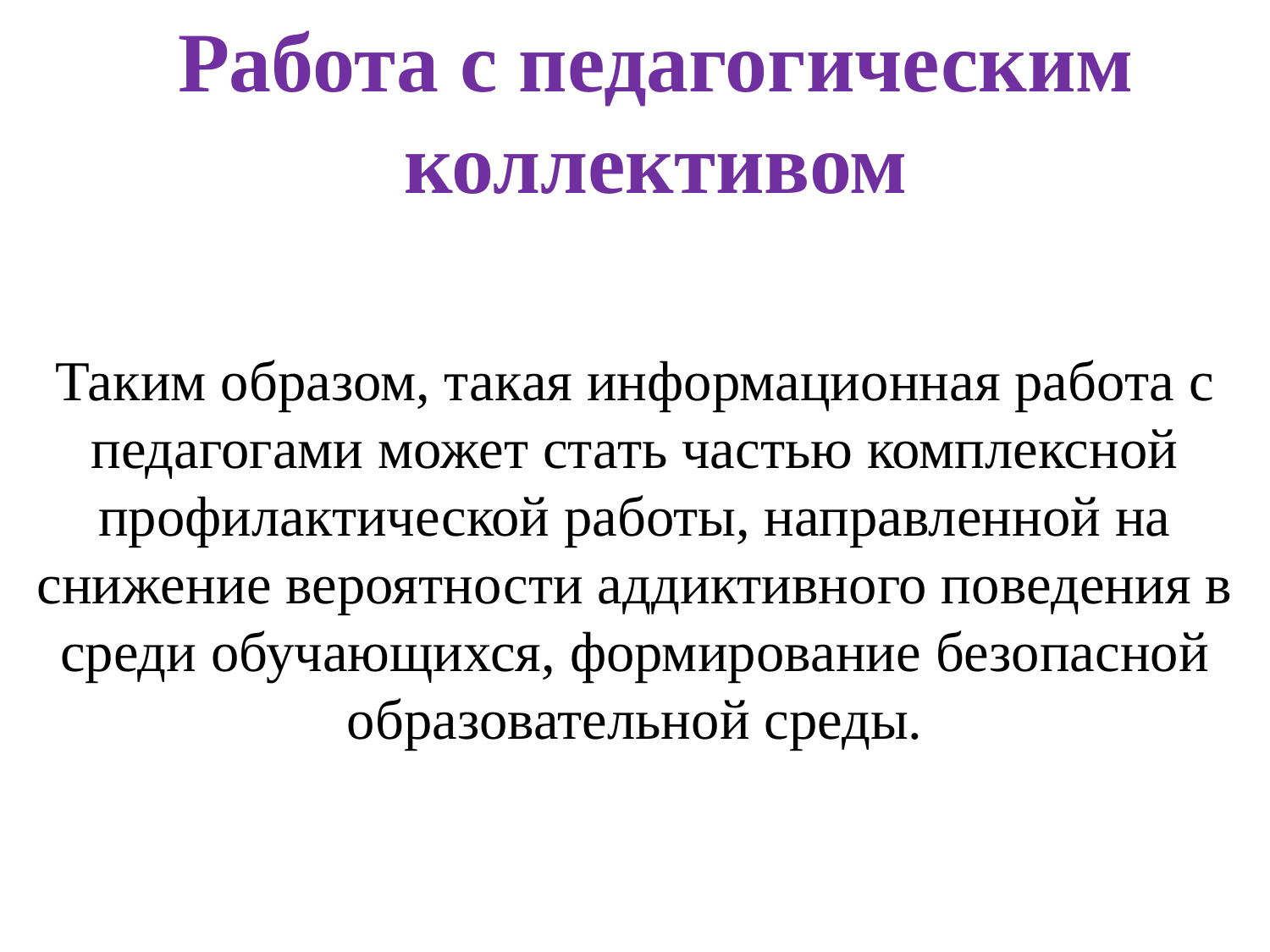

Работа с педагогическим коллективом
Таким образом, такая информационная работа с педагогами может стать частью комплексной профилактической работы, направленной на снижение вероятности аддиктивного поведения в среди обучающихся, формирование безопасной образовательной среды.